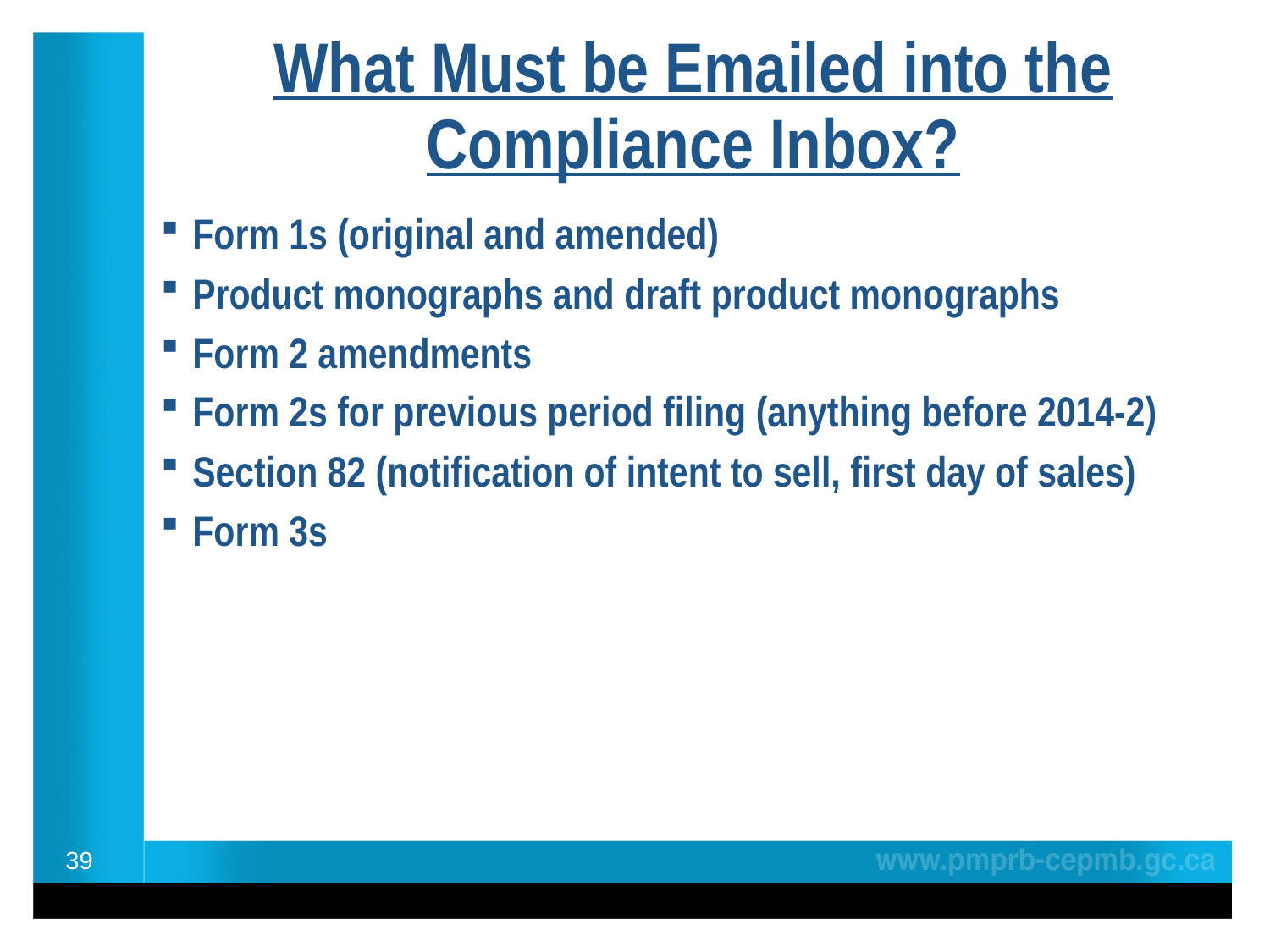

# What Must be Emailed into the Compliance Inbox?
Form 1s (original and amended)
Product monographs and draft product monographs
Form 2 amendments
Form 2s for previous period filing (anything before 2014-2)
Section 82 (notification of intent to sell, first day of sales)
Form 3s
39